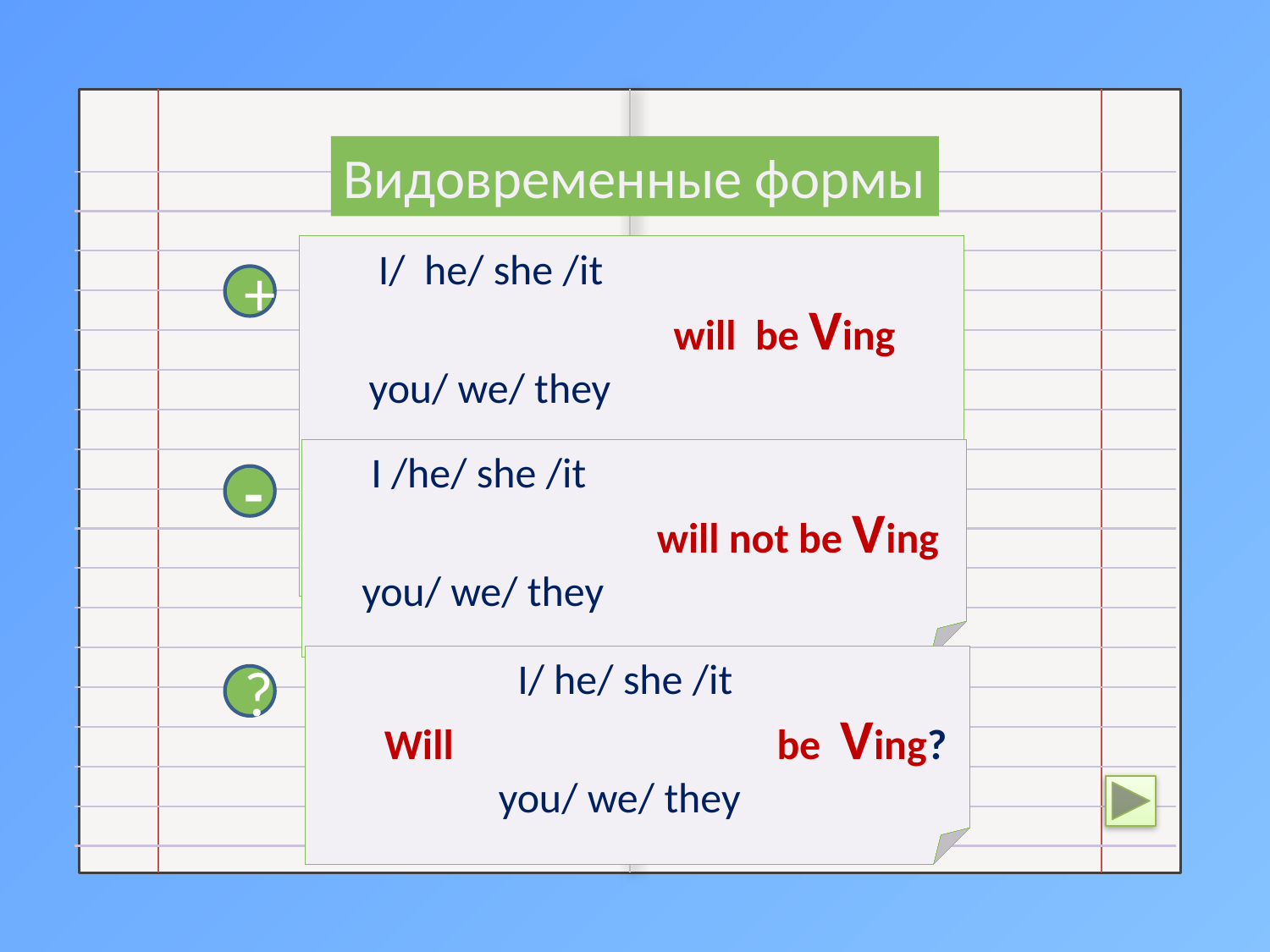

Видовременные формы
       I/  he/ she /it
                                      will  be Ving
      you/ we/ they

+
      I /he/ she /it
                                    will not be Ving
     you/ we/ they
-
                     I/ he/ she /it
       Will                                  be  Ving?
                   you/ we/ they
?